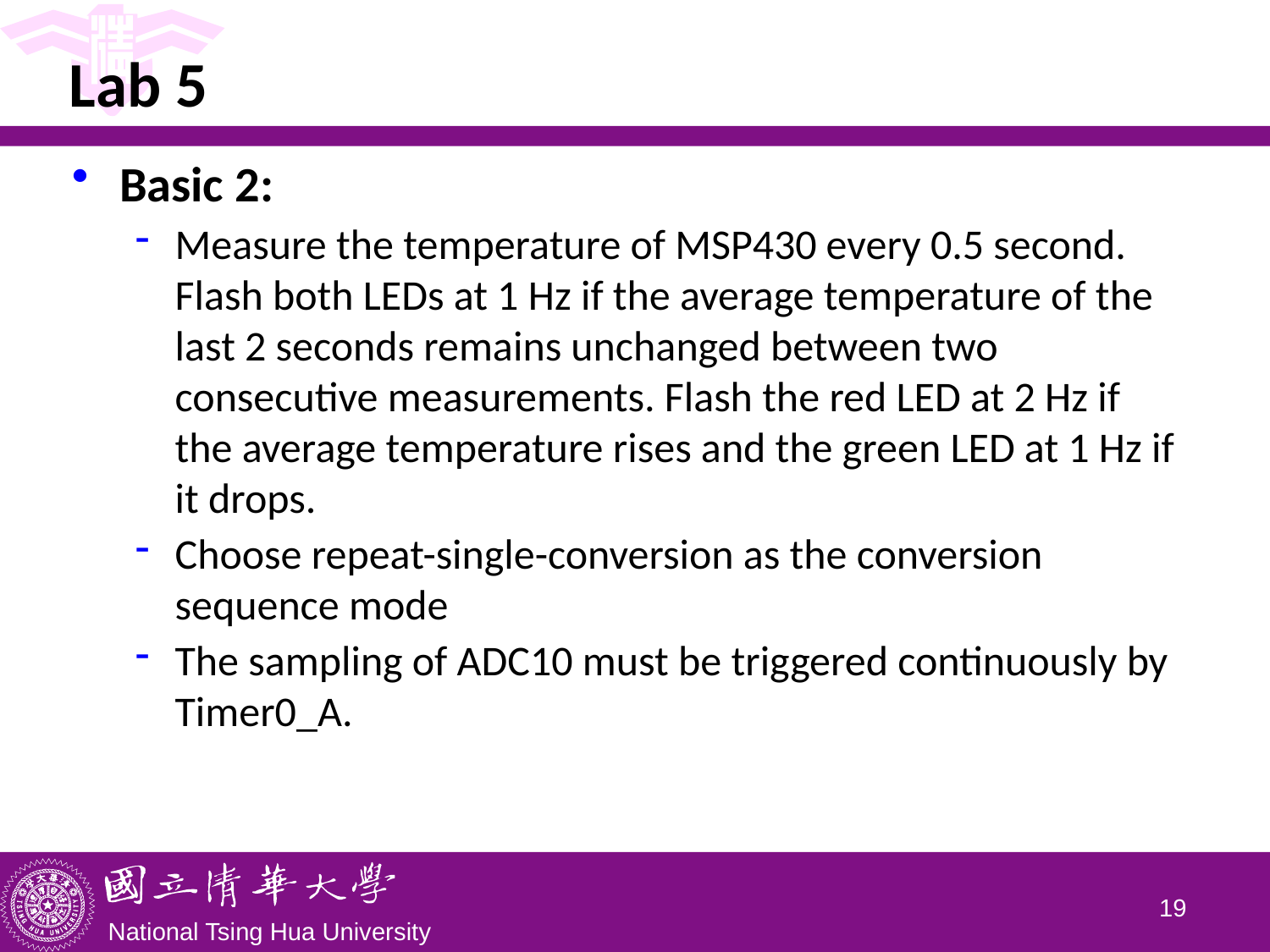

# Lab 5
Basic 2:
Measure the temperature of MSP430 every 0.5 second. Flash both LEDs at 1 Hz if the average temperature of the last 2 seconds remains unchanged between two consecutive measurements. Flash the red LED at 2 Hz if the average temperature rises and the green LED at 1 Hz if it drops.
Choose repeat-single-conversion as the conversion sequence mode
The sampling of ADC10 must be triggered continuously by Timer0_A.
19